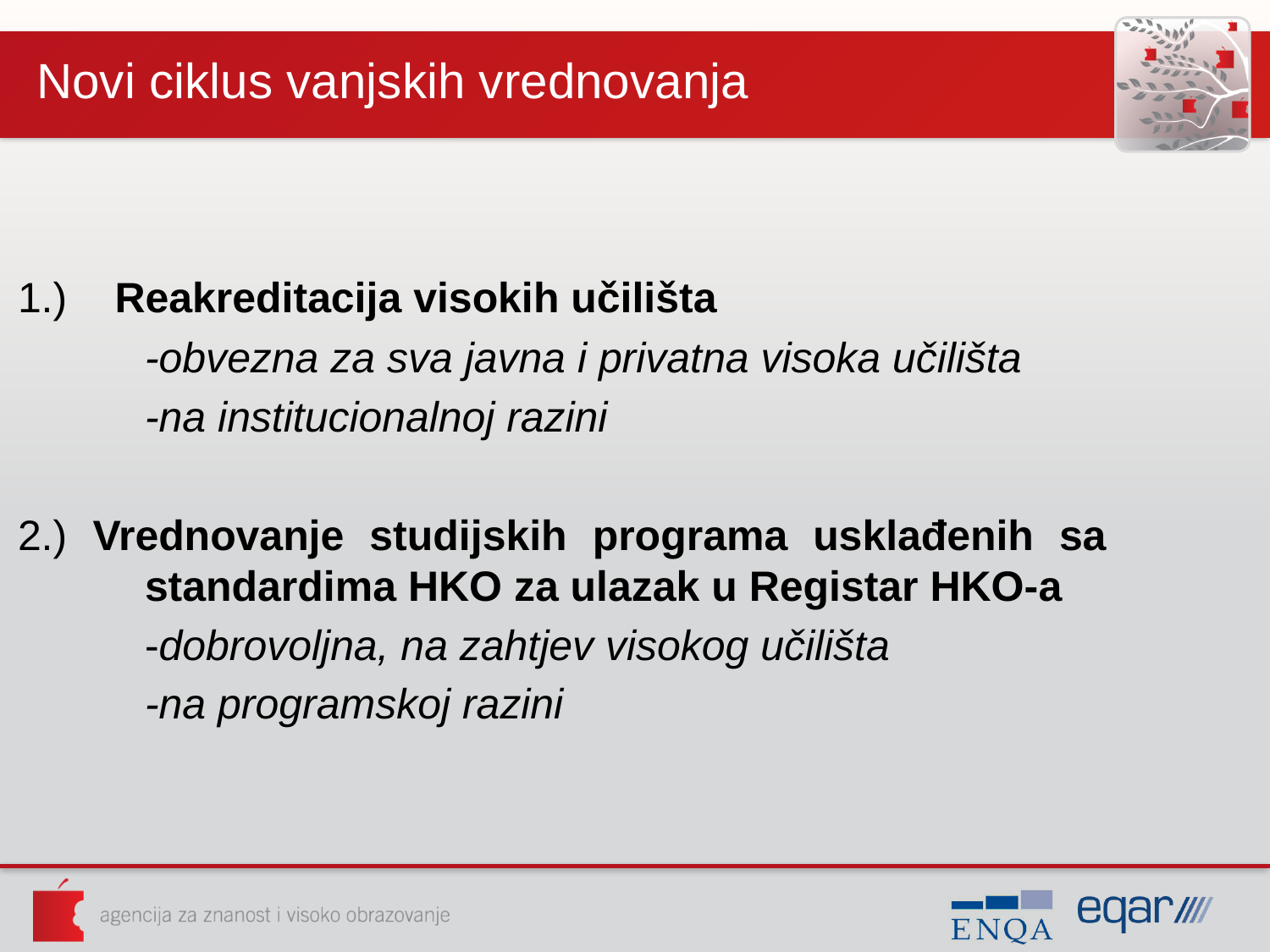

# Novi ciklus vanjskih vrednovanja

1.)    Reakreditacija visokih učilišta
	-obvezna za sva javna i privatna visoka učilišta
	-na institucionalnoj razini

2.) Vrednovanje studijskih programa usklađenih sa 		standardima HKO za ulazak u Registar HKO-a
	-dobrovoljna, na zahtjev visokog učilišta
	-na programskoj razini